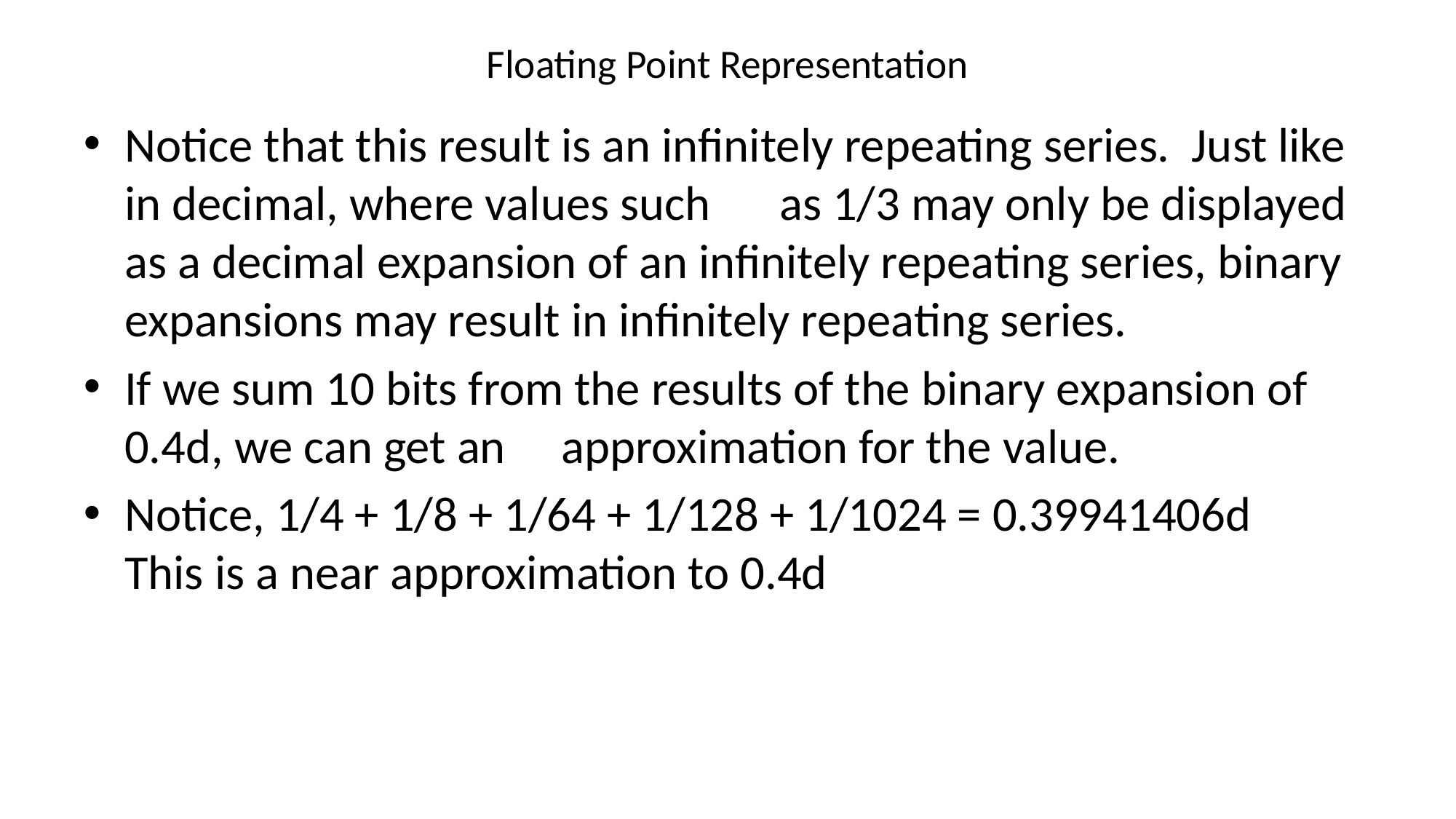

# Floating Point Representation
Notice that this result is an infinitely repeating series.  Just like in decimal, where values such	as 1/3 may only be displayed as a decimal expansion of an infinitely repeating series, binary expansions may result in infinitely repeating series.
If we sum 10 bits from the results of the binary expansion of 0.4d, we can get an	approximation for the value.
Notice, 1/4 + 1/8 + 1/64 + 1/128 + 1/1024 = 0.39941406d	This is a near approximation to 0.4d